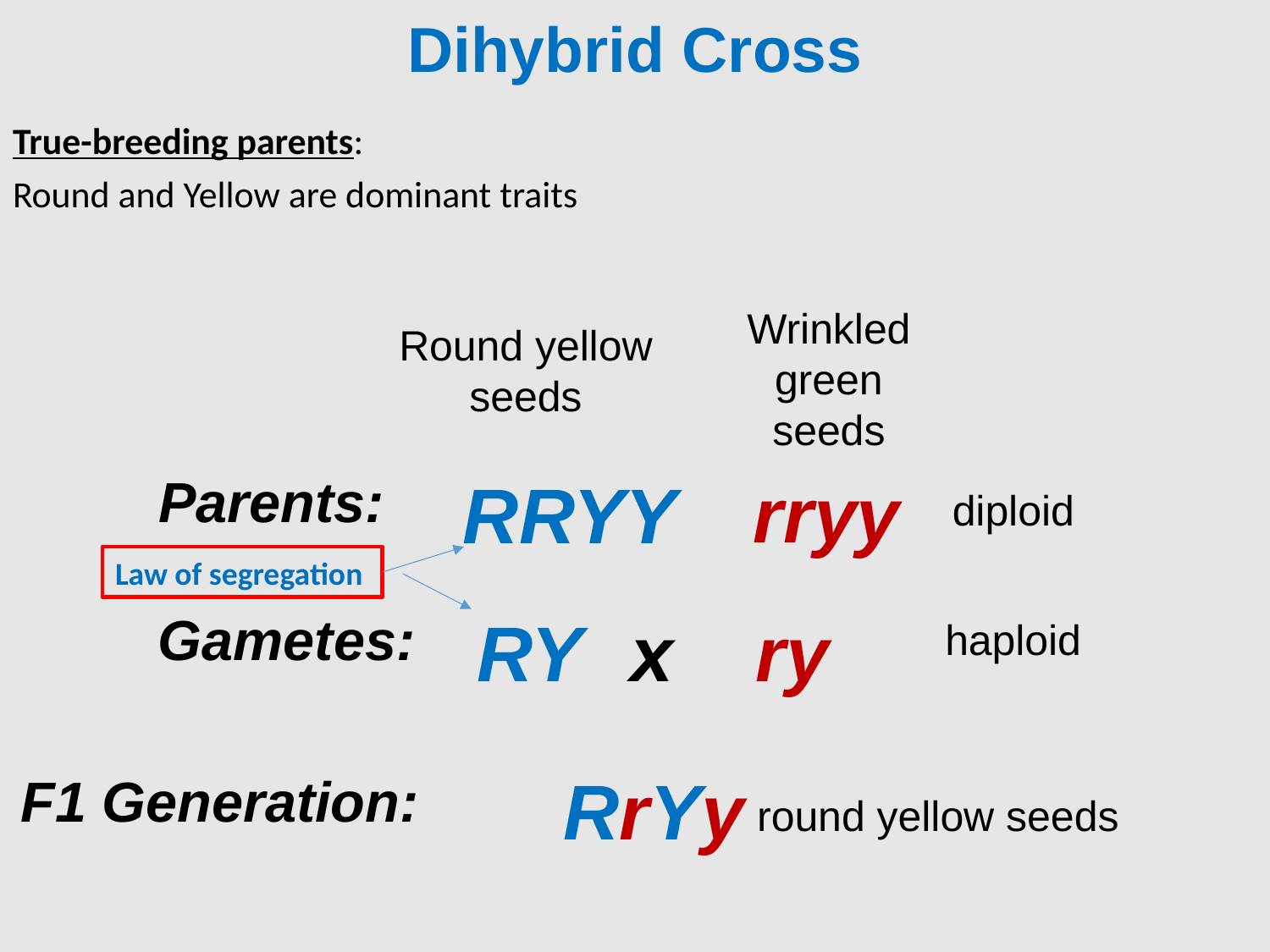

Dihybrid Cross
True-breeding parents:
Round and Yellow are dominant traits
Wrinkled green seeds
Round yellow seeds

rryy
Parents:
RRYY
diploid
Law of segregation
ry
Gametes:
RY
x
haploid
RrYy
F1 Generation:
round yellow seeds